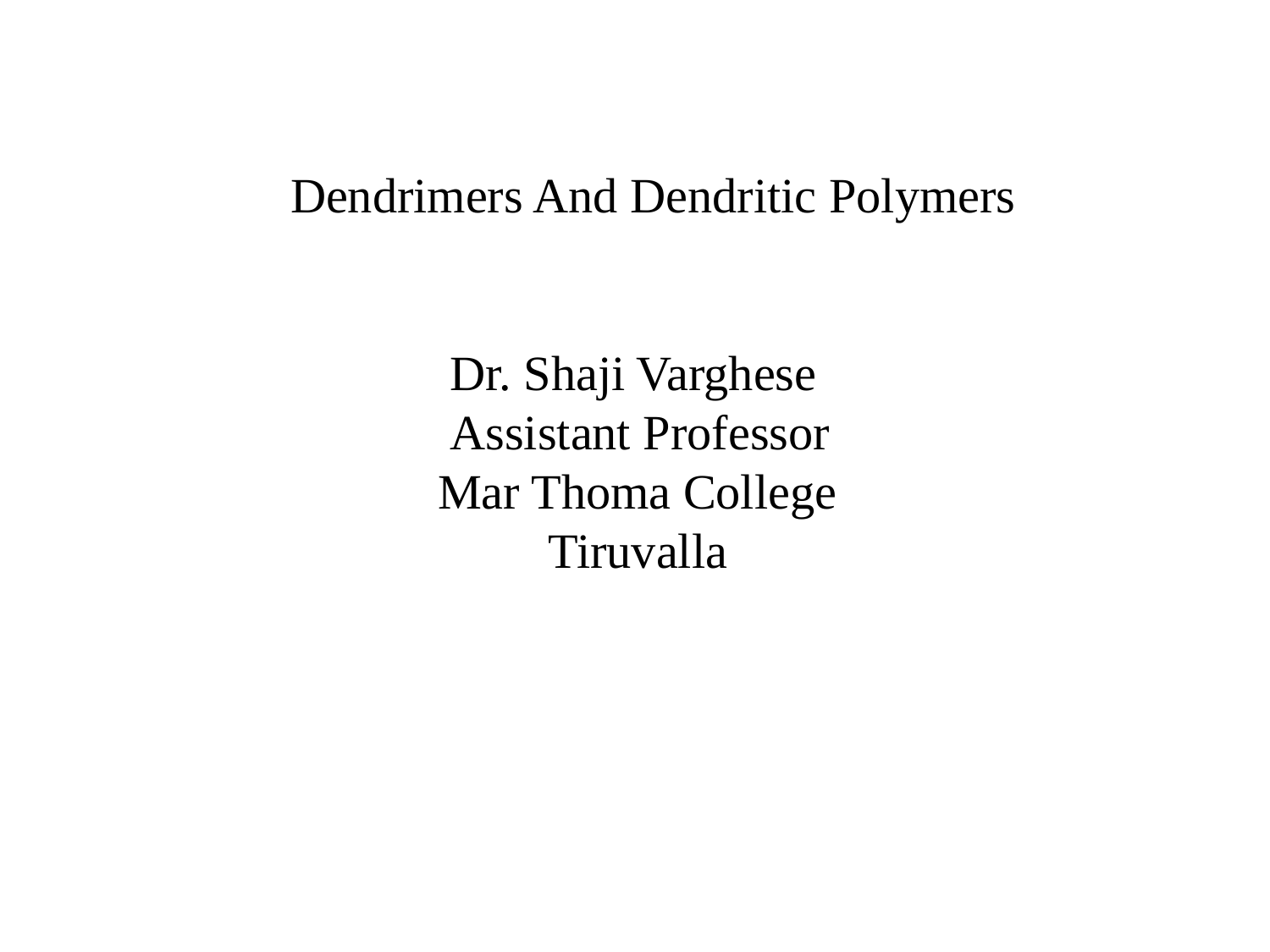

Dendrimers And Dendritic Polymers

             Dr. Shaji Varghese
             Assistant Professor
            Mar Thoma College
                     Tiruvalla